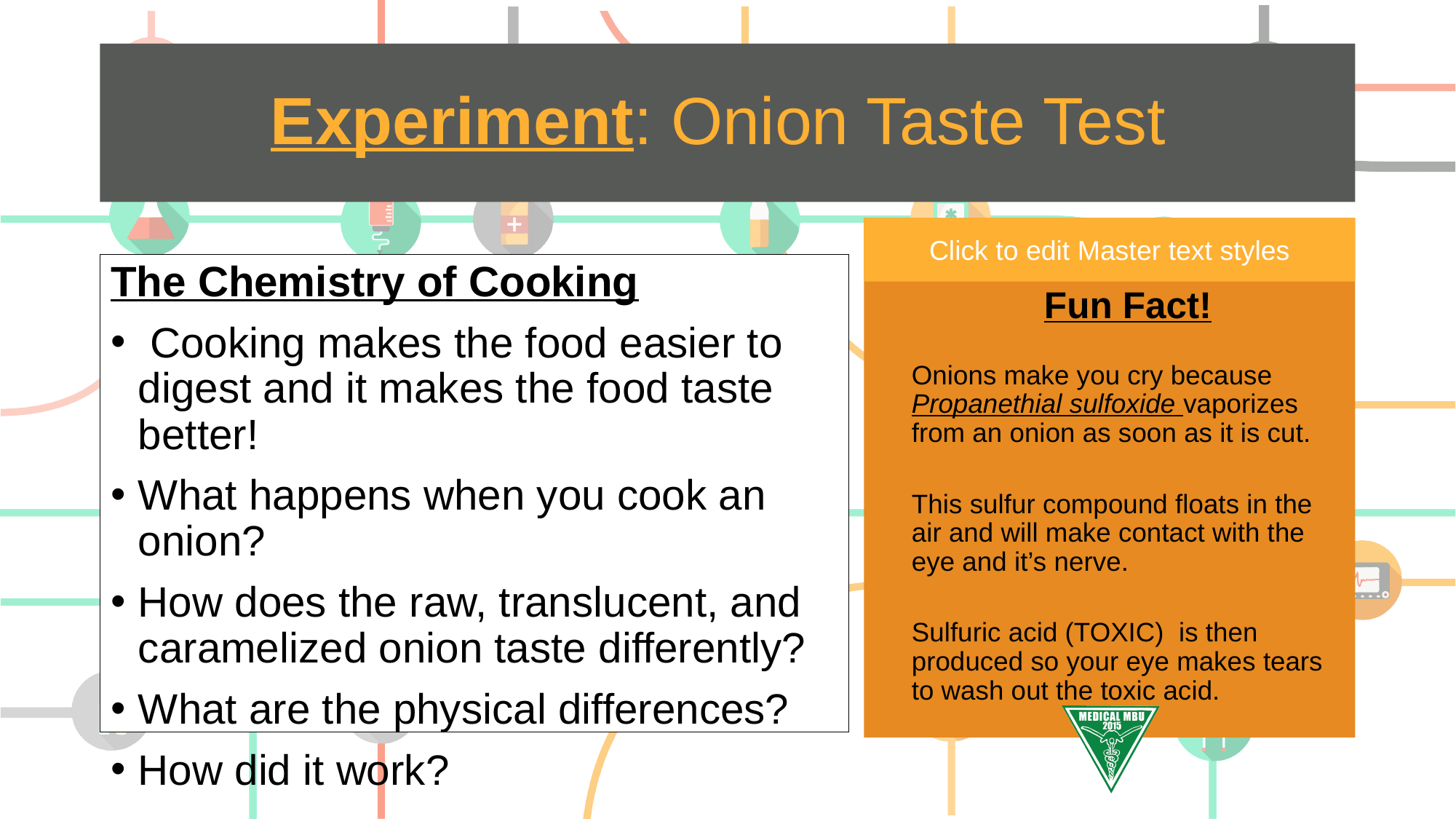

# Experiment: Onion Taste Test
The Chemistry of Cooking
 Cooking makes the food easier to digest and it makes the food taste better!
What happens when you cook an onion?
How does the raw, translucent, and caramelized onion taste differently?
What are the physical differences?
How did it work?
Fun Fact!

Onions make you cry because Propanethial sulfoxide vaporizes from an onion as soon as it is cut.

This sulfur compound floats in the air and will make contact with the eye and it’s nerve.

Sulfuric acid (TOXIC)  is then produced so your eye makes tears to wash out the toxic acid.